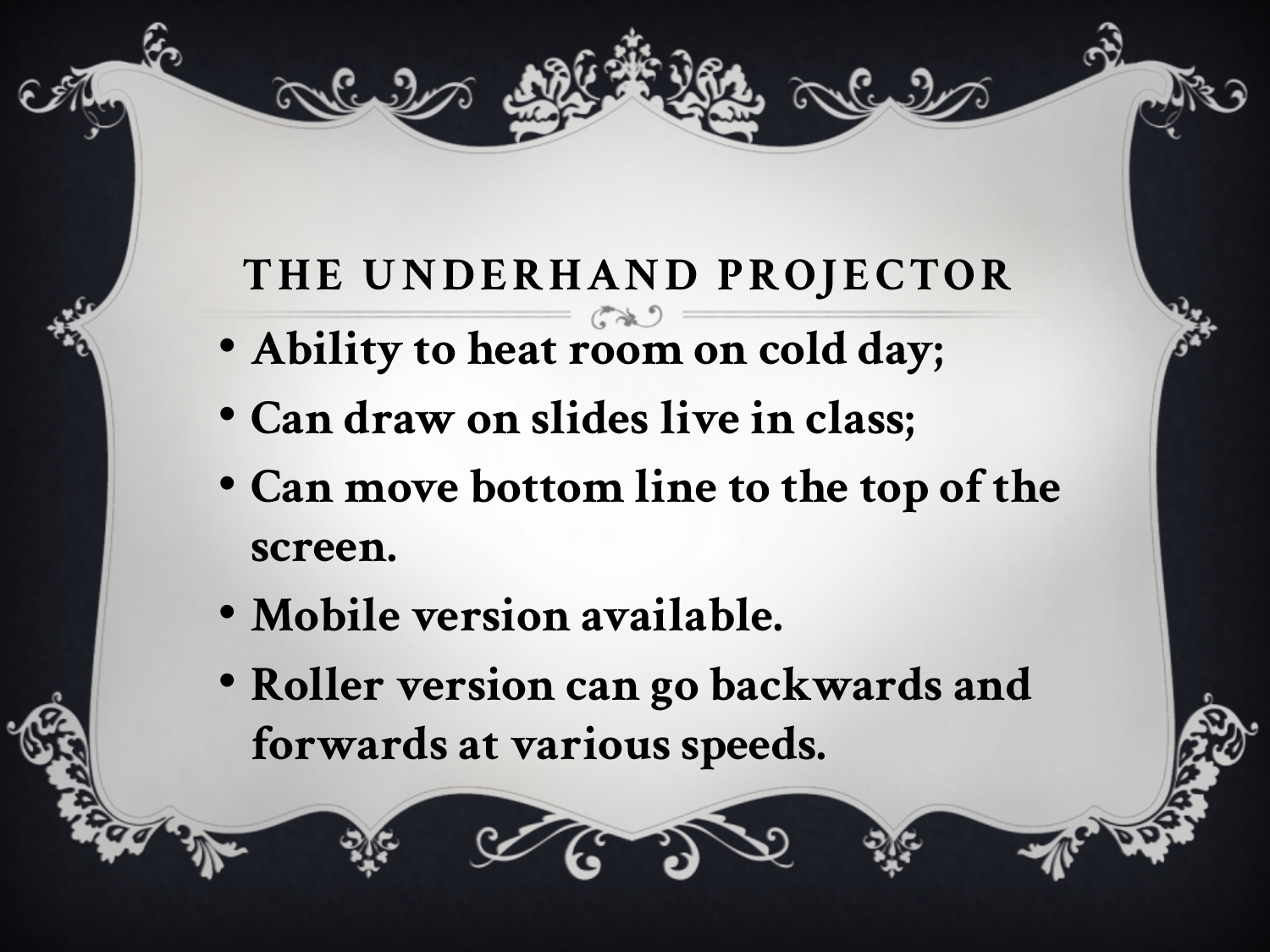

# The underhand projector
Ability to heat room on cold day;
Can draw on slides live in class;
Can move bottom line to the top of the screen.
Mobile version available.
Roller version can go backwards and forwards at various speeds.